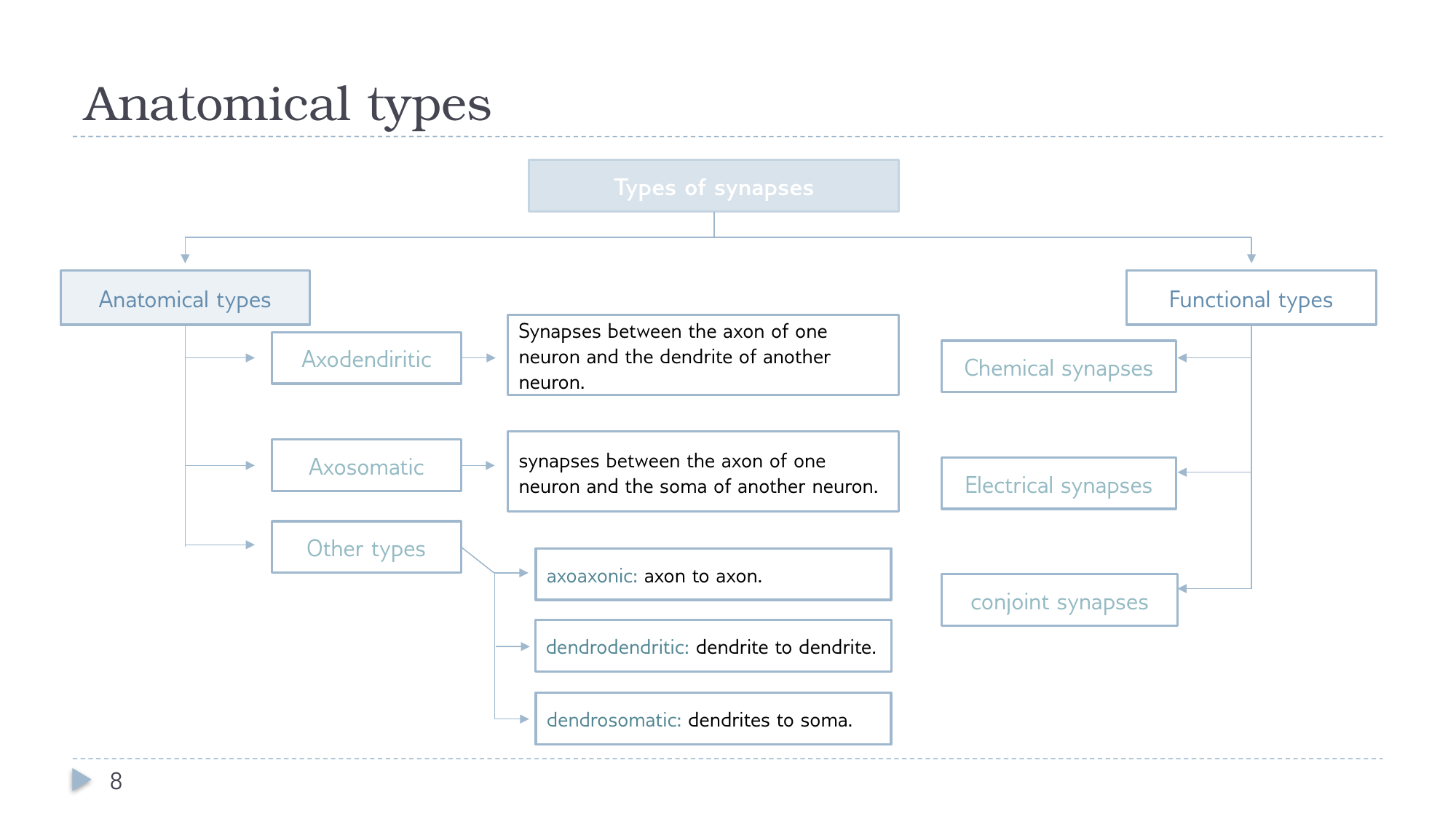

# Anatomical types
Types of synapses
Anatomical types
Functional types
Synapses between the axon of one neuron and the dendrite of another neuron.
Axodendiritic
Chemical synapses
synapses between the axon of one neuron and the soma of another neuron.
Axosomatic
Electrical synapses
Other types
axoaxonic: axon to axon.
conjoint synapses
dendrodendritic: dendrite to dendrite.
dendrosomatic: dendrites to soma.
8